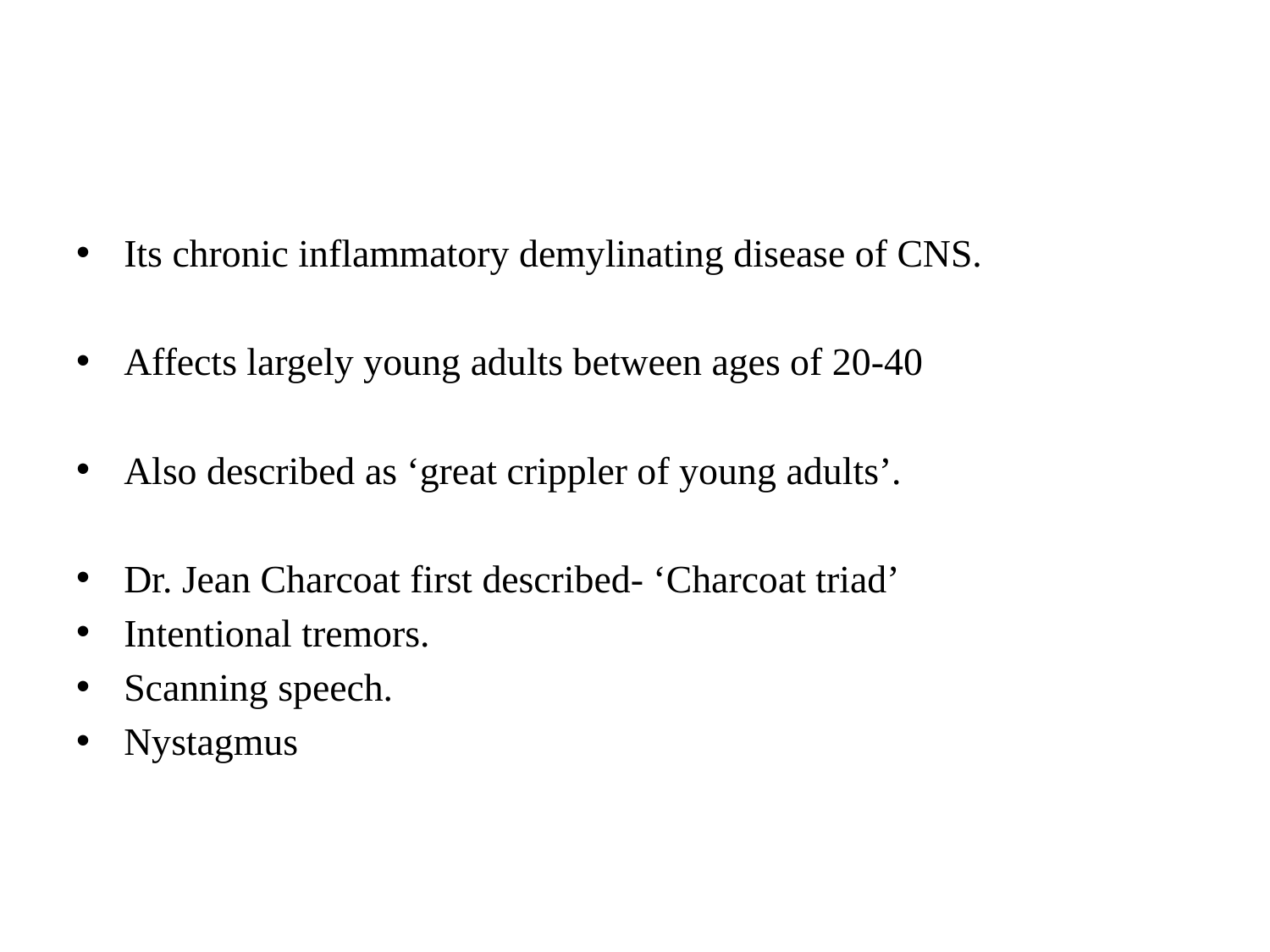

#
Its chronic inflammatory demylinating disease of CNS.

Affects largely young adults between ages of 20-40

Also described as ‘great crippler of young adults’.

Dr. Jean Charcoat first described- ‘Charcoat triad’
Intentional tremors.
Scanning speech.
Nystagmus